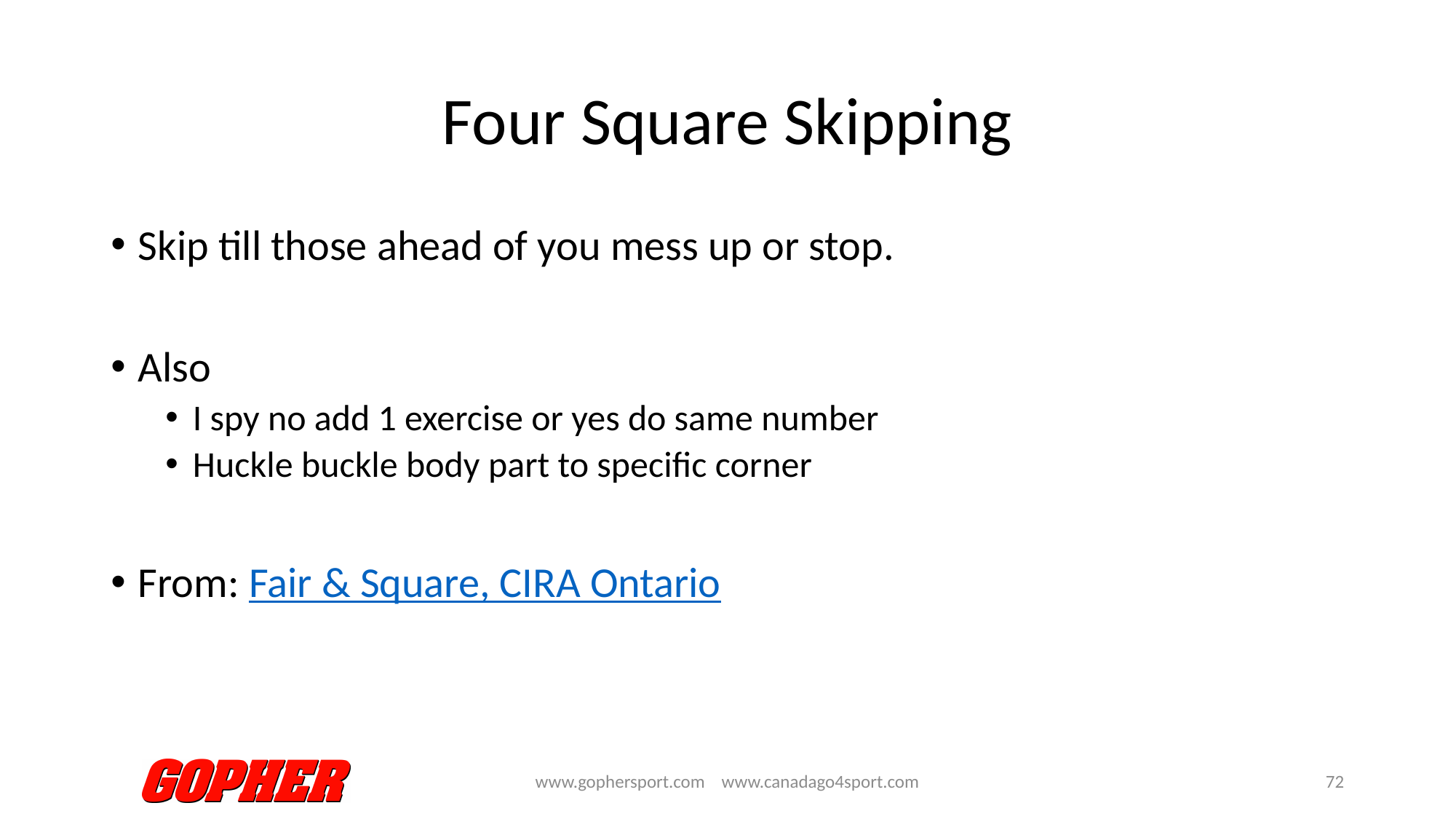

# Four Square Skipping
Skip till those ahead of you mess up or stop.

Also
I spy no add 1 exercise or yes do same number
Huckle buckle body part to specific corner

From: Fair & Square, CIRA Ontario

www.gophersport.com    www.canadago4sport.com
72